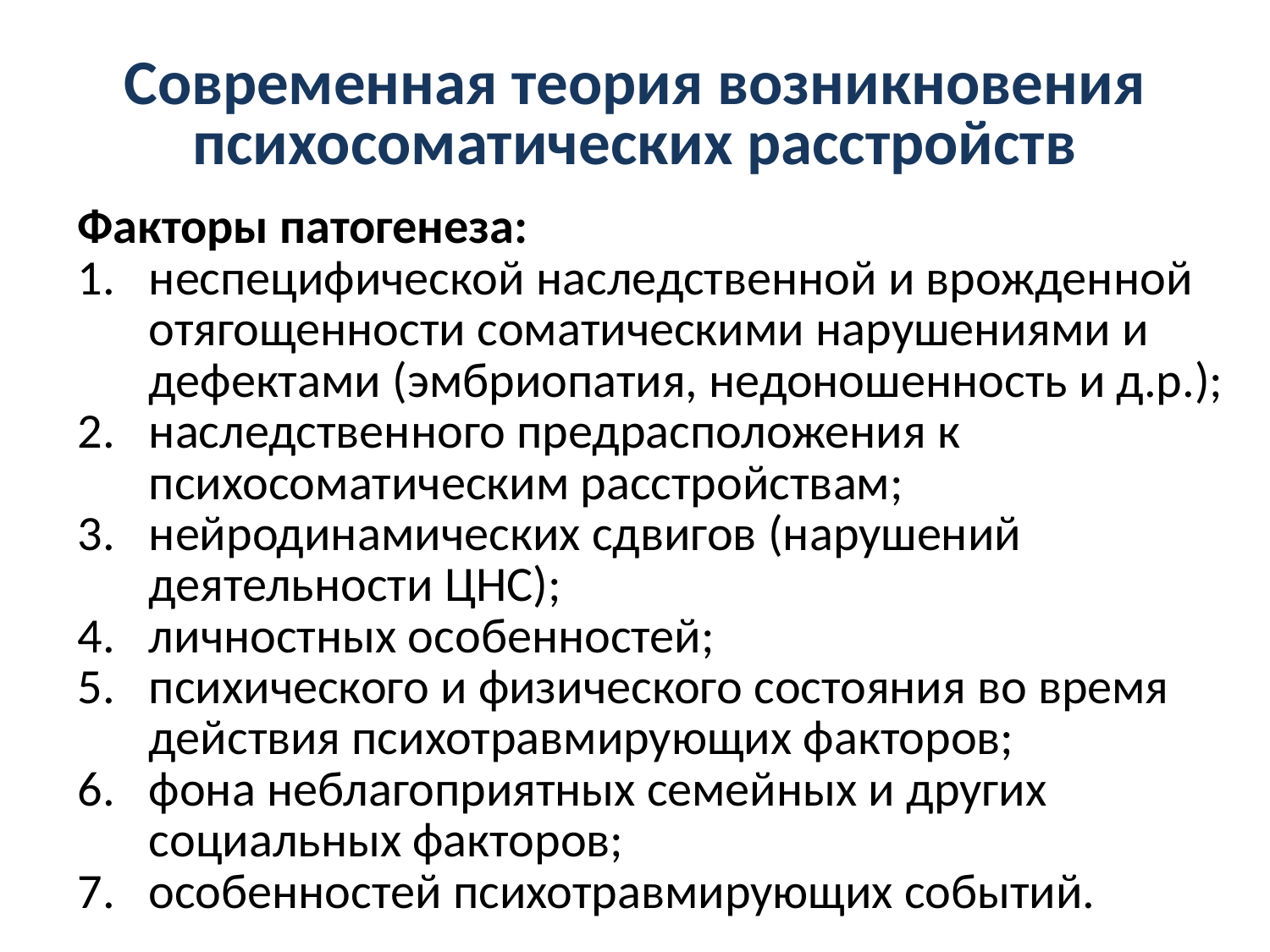

# Современная теория возникновения психосоматических расстройств
Факторы патогенеза:
неспецифической наследственной и врожденной отягощенности соматическими нарушениями и дефектами (эмбриопатия, недоношенность и д.р.);
наследственного предрасположения к психосоматическим расстройствам;
нейродинамических сдвигов (нарушений деятельности ЦНС);
личностных особенностей;
психического и физического состояния во время действия психотравмирующих факторов;
фона неблагоприятных семейных и других социальных факторов;
7.   особенностей психотравмирующих событий.